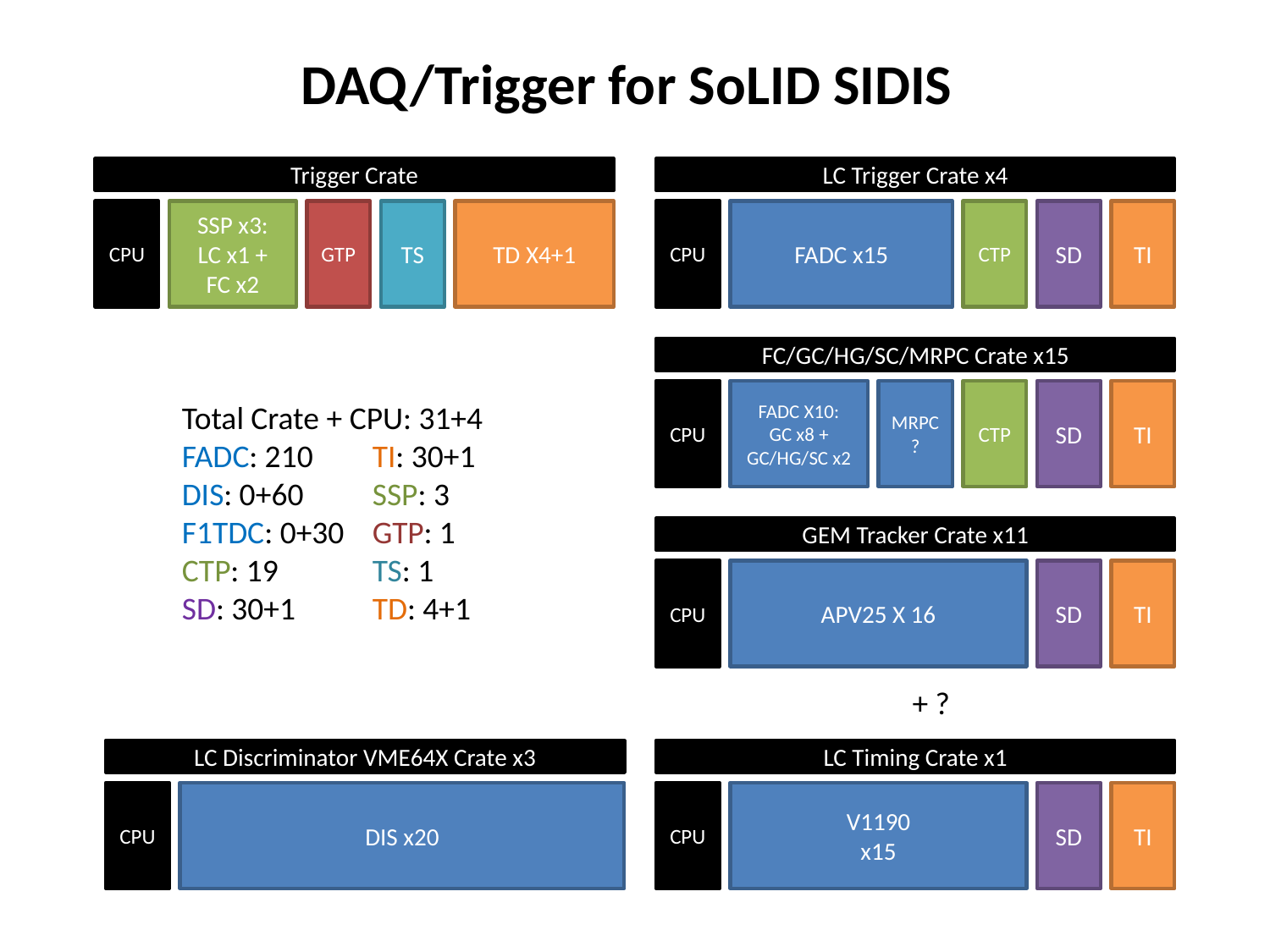

DAQ/Trigger for SoLID SIDIS
Trigger Crate
LC Trigger Crate x4
CPU
SSP x3:
LC x1 +
FC x2
GTP
TS
TD X4+1
CPU
FADC x15
CTP
SD
TI
FC/GC/HG/SC/MRPC Crate x15
CPU
FADC X10:
GC x8 +
GC/HG/SC x2
MRPC
?
CTP
SD
TI
Total Crate + CPU: 31+4
FADC: 210
DIS: 0+60
F1TDC: 0+30
CTP: 19
SD: 30+1
TI: 30+1
SSP: 3
GTP: 1
TS: 1
TD: 4+1
GEM Tracker Crate x11
CPU
APV25 X 16
SD
TI
+ ?
LC Discriminator VME64X Crate x3
LC Timing Crate x1
CPU
DIS x20
CPU
V1190
x15
SD
TI